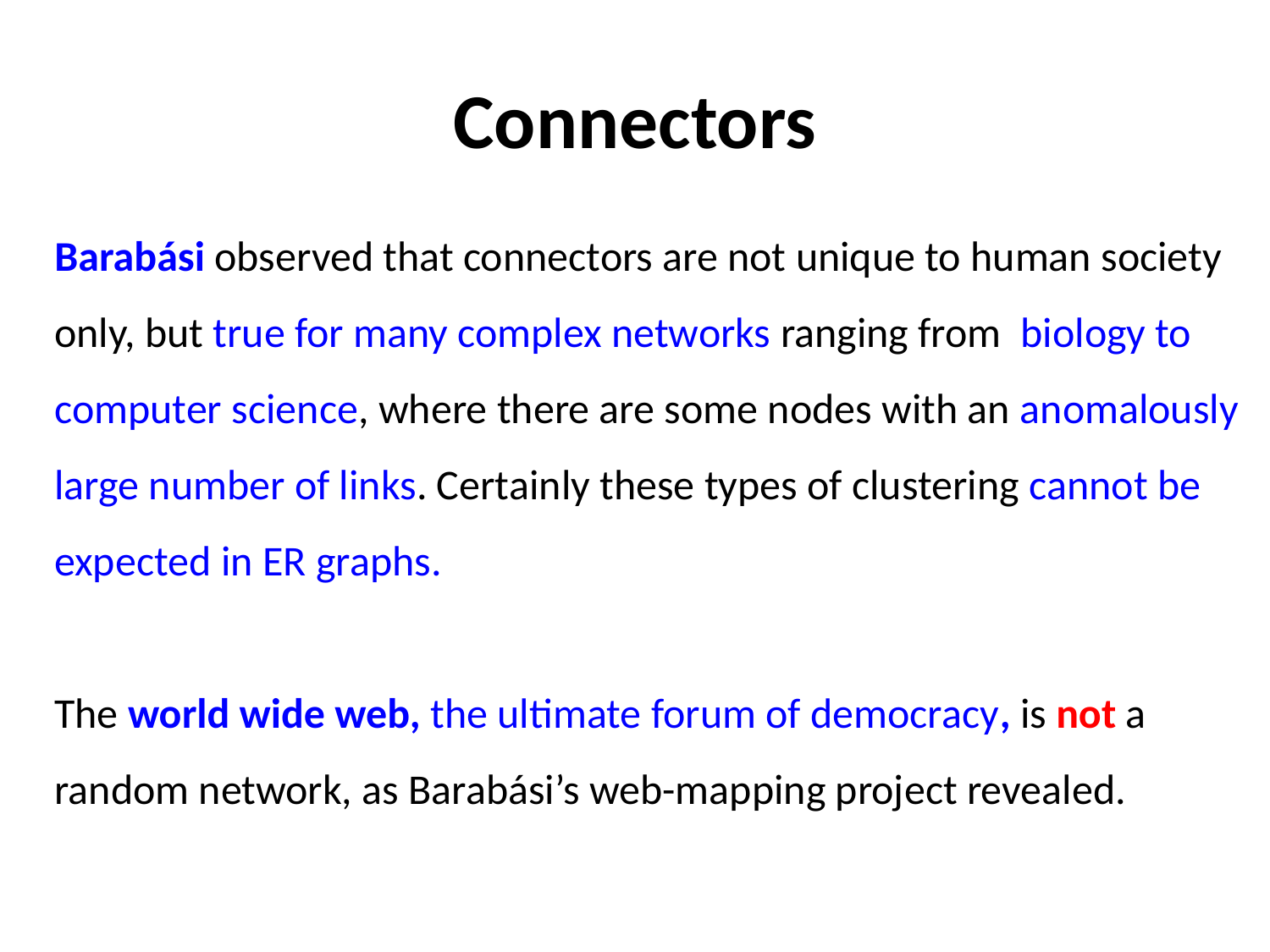

# Connectors
Barabási observed that connectors are not unique to human society
only, but true for many complex networks ranging from  biology to
computer science, where there are some nodes with an anomalously
large number of links. Certainly these types of clustering cannot be
expected in ER graphs.

The world wide web, the ultimate forum of democracy, is not a
random network, as Barabási’s web-mapping project revealed.